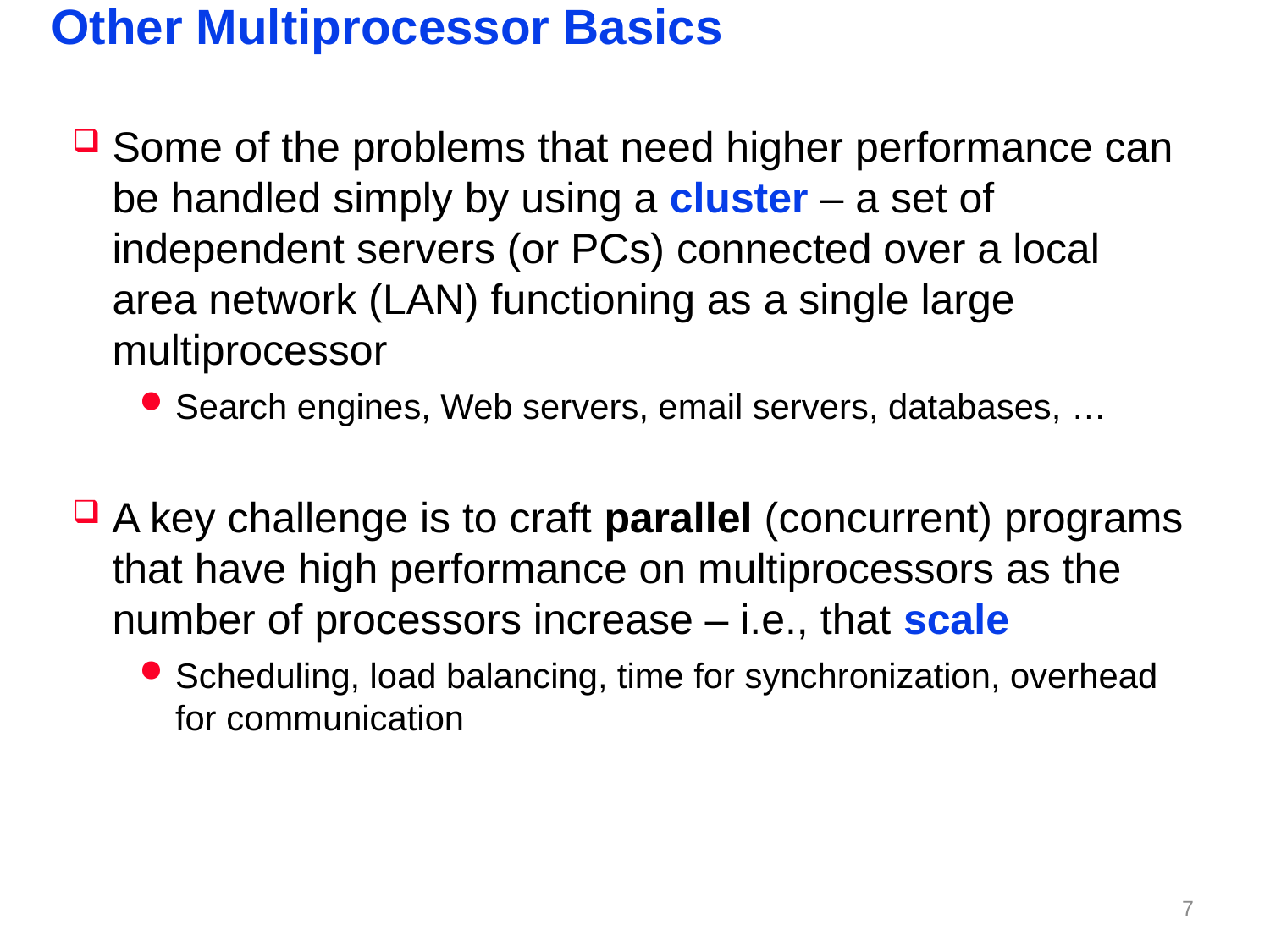

# Other Multiprocessor Basics
Some of the problems that need higher performance can be handled simply by using a cluster – a set of independent servers (or PCs) connected over a local area network (LAN) functioning as a single large multiprocessor
Search engines, Web servers, email servers, databases, …

A key challenge is to craft parallel (concurrent) programs that have high performance on multiprocessors as the number of processors increase – i.e., that scale
Scheduling, load balancing, time for synchronization, overhead for communication

7